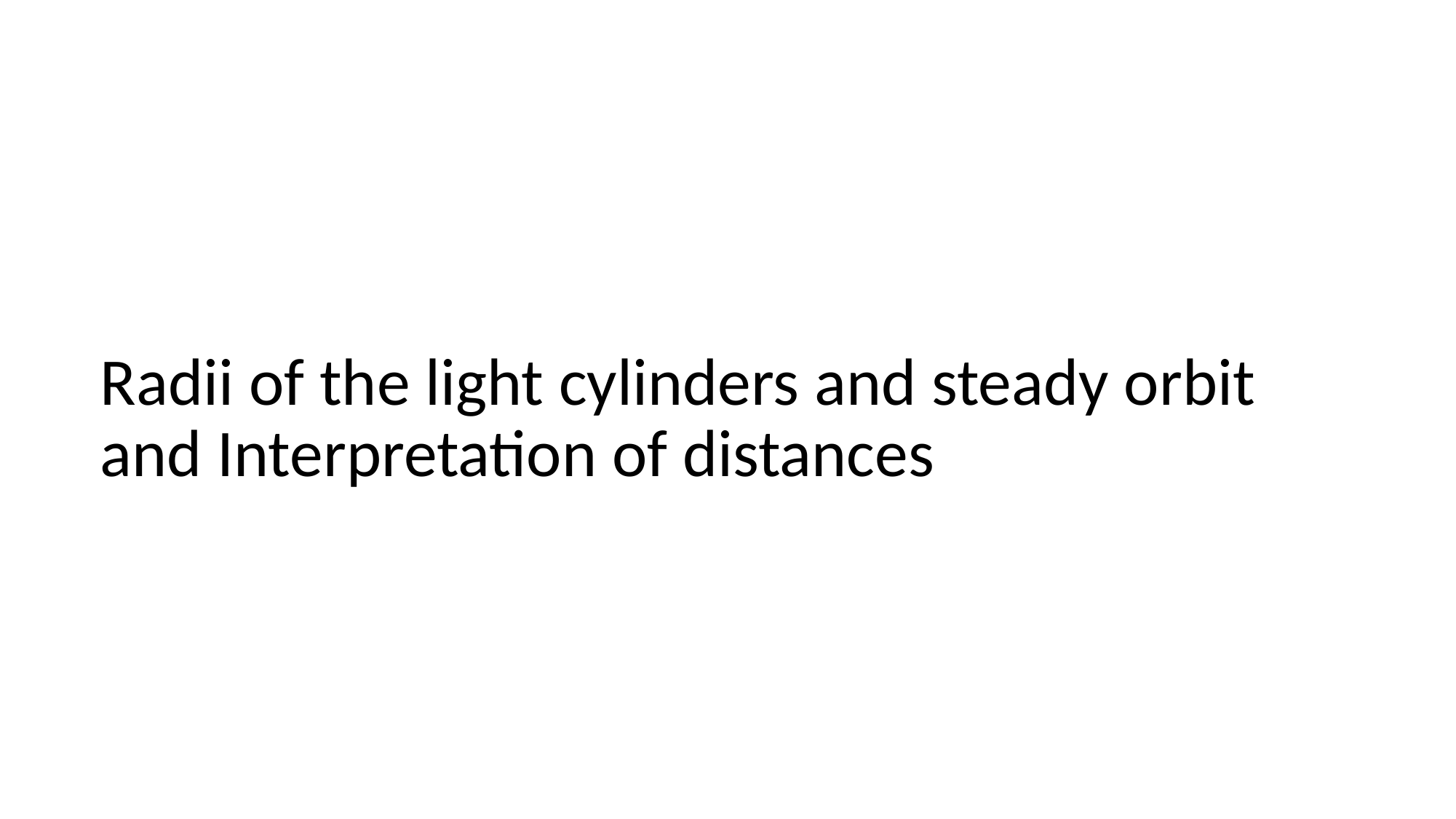

# Radii of the light cylinders and steady orbit and Interpretation of distances